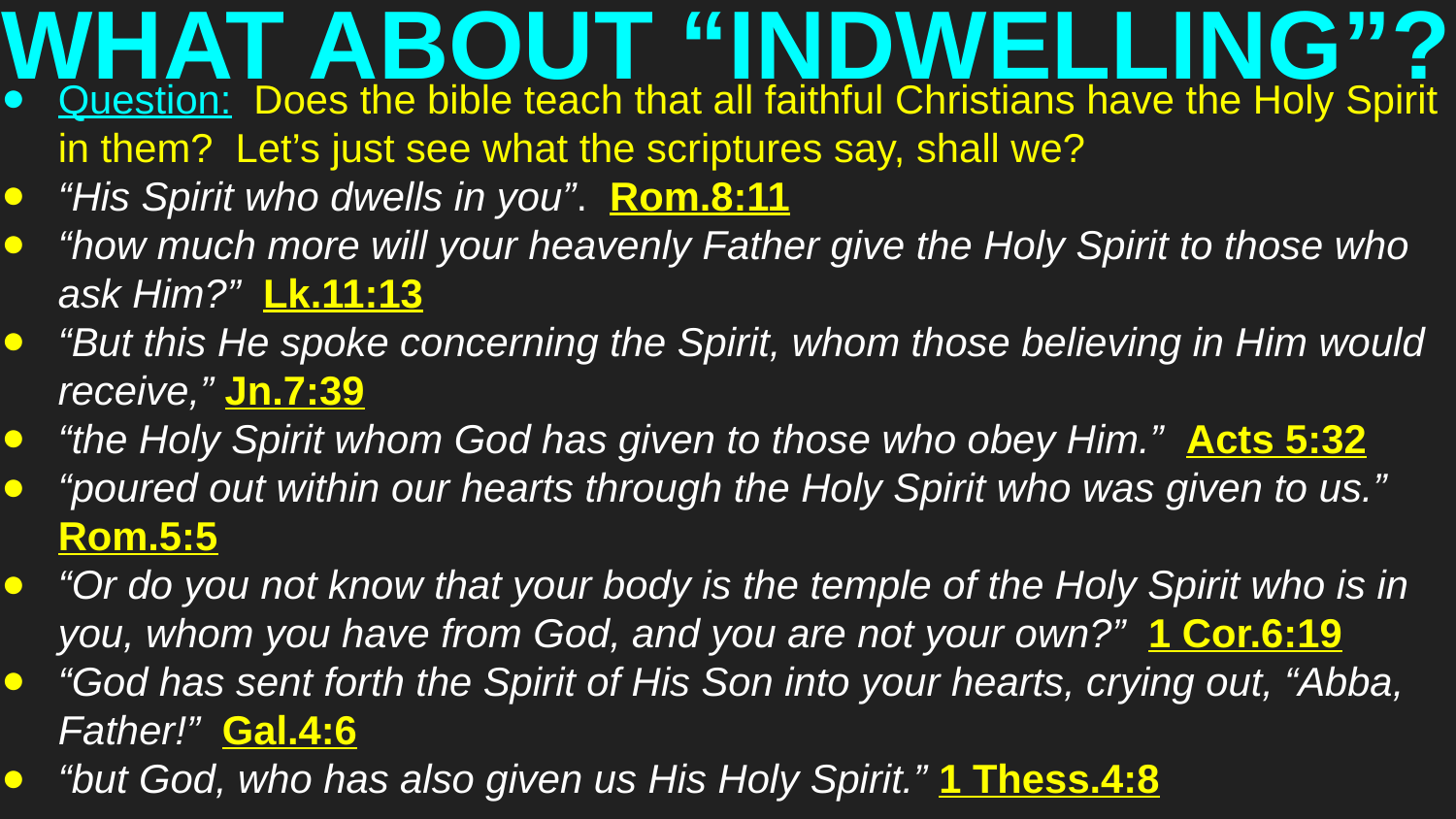

# WHAT ABOUT “INDWELLING”?
Question:  Does the bible teach that all faithful Christians have the Holy Spirit in them?  Let’s just see what the scriptures say, shall we?
“His Spirit who dwells in you”.  Rom.8:11
“how much more will your heavenly Father give the Holy Spirit to those who ask Him?”  Lk.11:13
“But this He spoke concerning the Spirit, whom those believing in Him would receive,” Jn.7:39
“the Holy Spirit whom God has given to those who obey Him.”  Acts 5:32
“poured out within our hearts through the Holy Spirit who was given to us.”  Rom.5:5
“Or do you not know that your body is the temple of the Holy Spirit who is in you, whom you have from God, and you are not your own?”  1 Cor.6:19
“God has sent forth the Spirit of His Son into your hearts, crying out, “Abba, Father!”  Gal.4:6
“but God, who has also given us His Holy Spirit.” 1 Thess.4:8